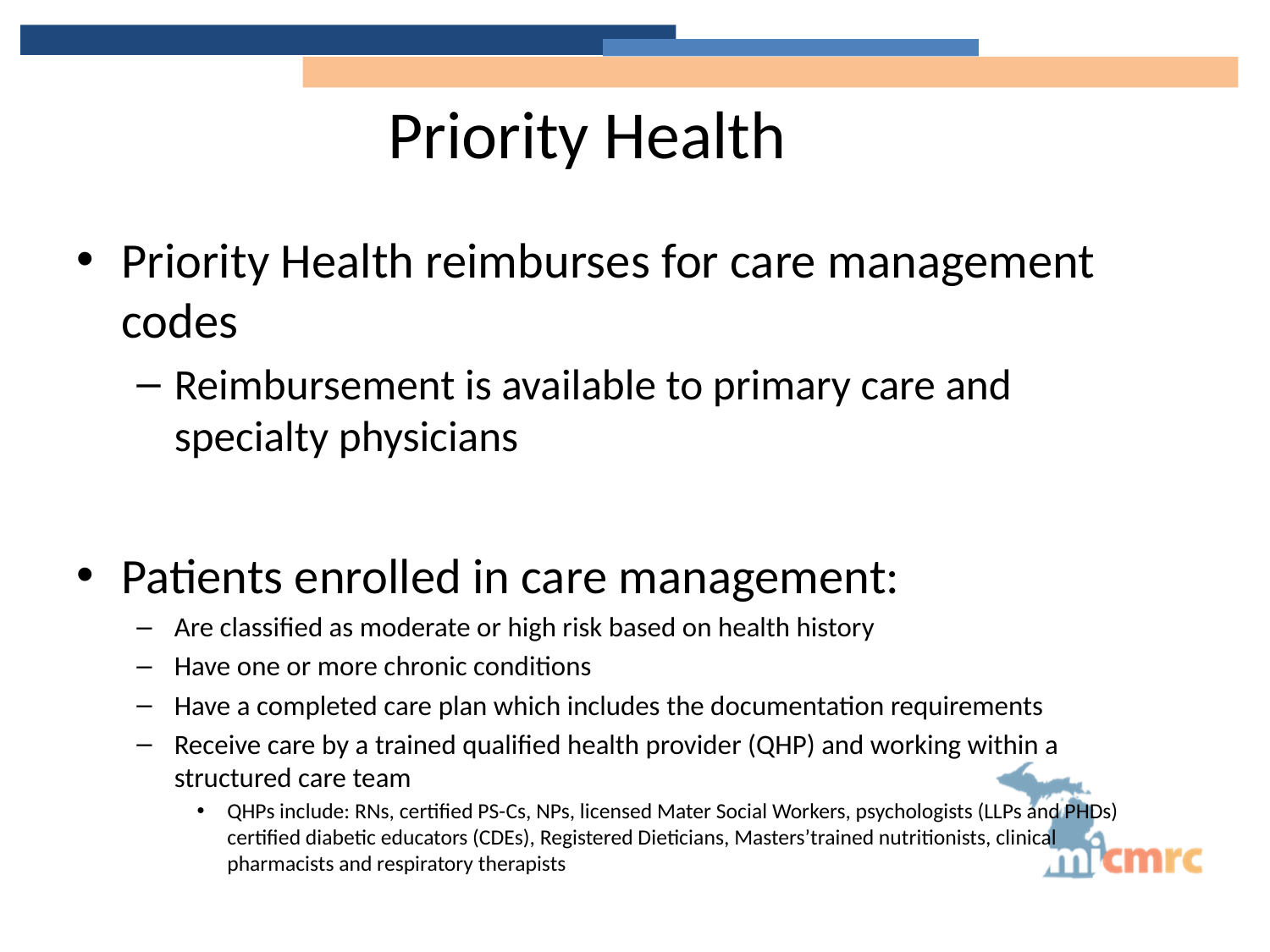

# Priority Health
Priority Health reimburses for care management codes
Reimbursement is available to primary care and specialty physicians

Patients enrolled in care management:
Are classified as moderate or high risk based on health history
Have one or more chronic conditions
Have a completed care plan which includes the documentation requirements
Receive care by a trained qualified health provider (QHP) and working within a structured care team
QHPs include: RNs, certified PS-Cs, NPs, licensed Mater Social Workers, psychologists (LLPs and PHDs) certified diabetic educators (CDEs), Registered Dieticians, Masters’trained nutritionists, clinical pharmacists and respiratory therapists